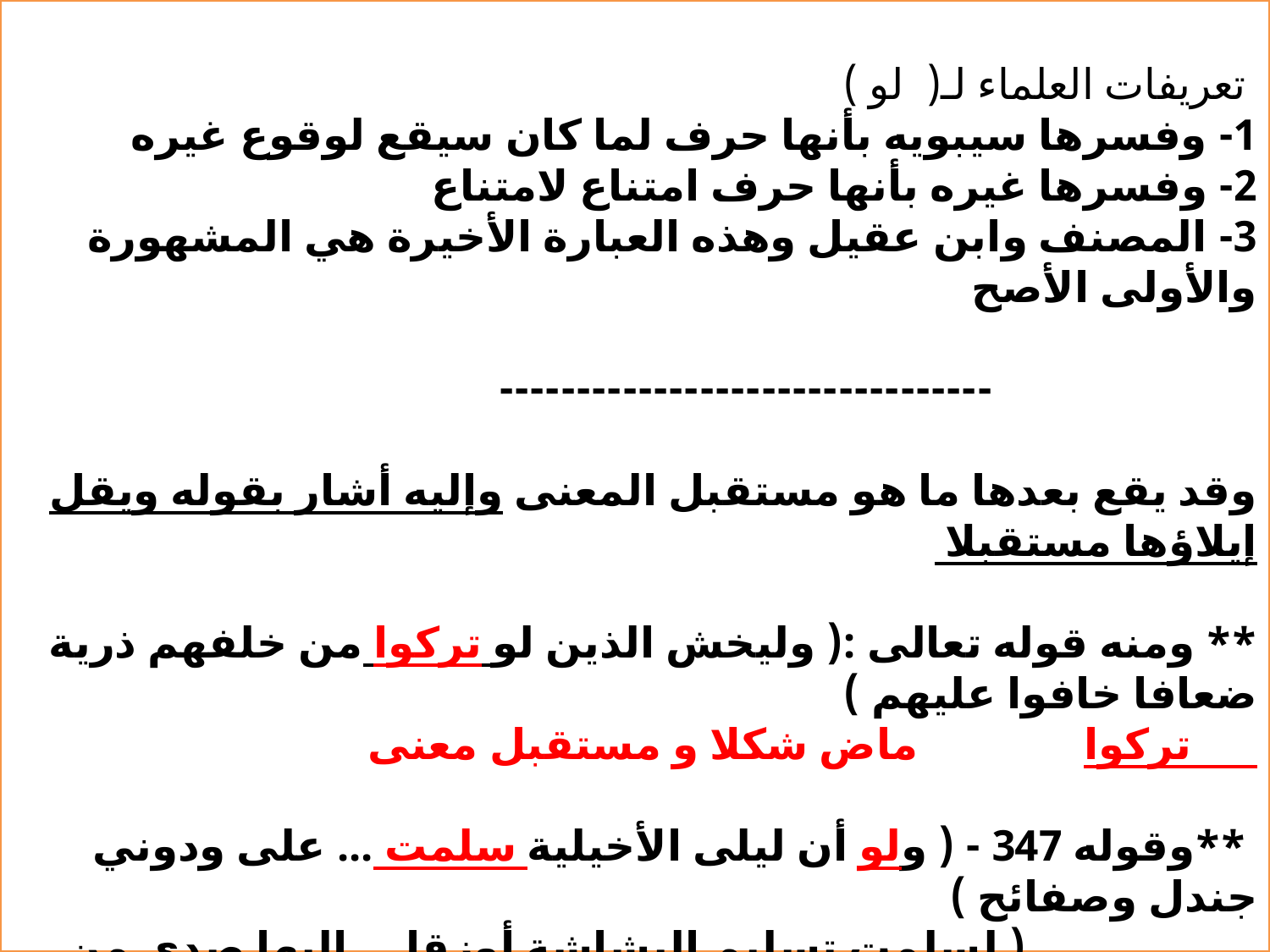

تعريفات العلماء لـ(  لو )
1- وفسرها سيبويه بأنها حرف لما كان سيقع لوقوع غيره
2- وفسرها غيره بأنها حرف امتناع لامتناع
3- المصنف وابن عقيل وهذه العبارة الأخيرة هي المشهورة والأولى الأصح

                        --------------------------------

وقد يقع بعدها ما هو مستقبل المعنى وإليه أشار بقوله ويقل إيلاؤها مستقبلا

** ومنه قوله تعالى :( وليخش الذين لو تركوا من خلفهم ذرية ضعافا خافوا عليهم )
      تركوا               ماض شكلا و مستقبل معنى

 **وقوله 347 - ( ولو أن ليلى الأخيلية سلمت ... على ودوني جندل وصفائح )
                     ( لسلمت تسليم البشاشة أوزقا ... إليها صدى من جانب القبر صائح )

ملحوظة/ المطلوب الشاهد فيه مع إعراب ما  تحته خط

31